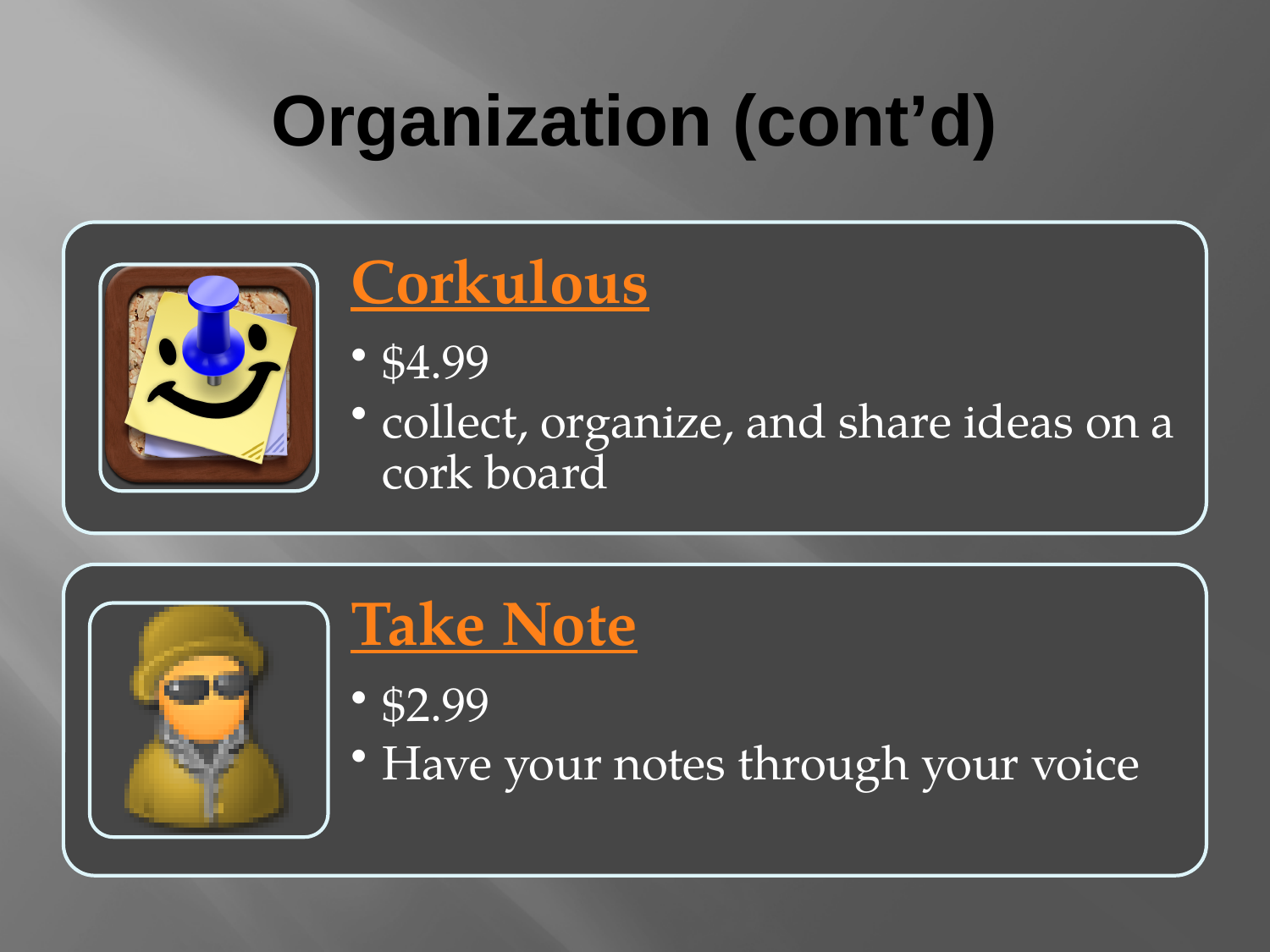

# Organization (cont’d)
Corkulous
$4.99
collect, organize, and share ideas on a cork board
Take Note
$2.99
Have your notes through your voice